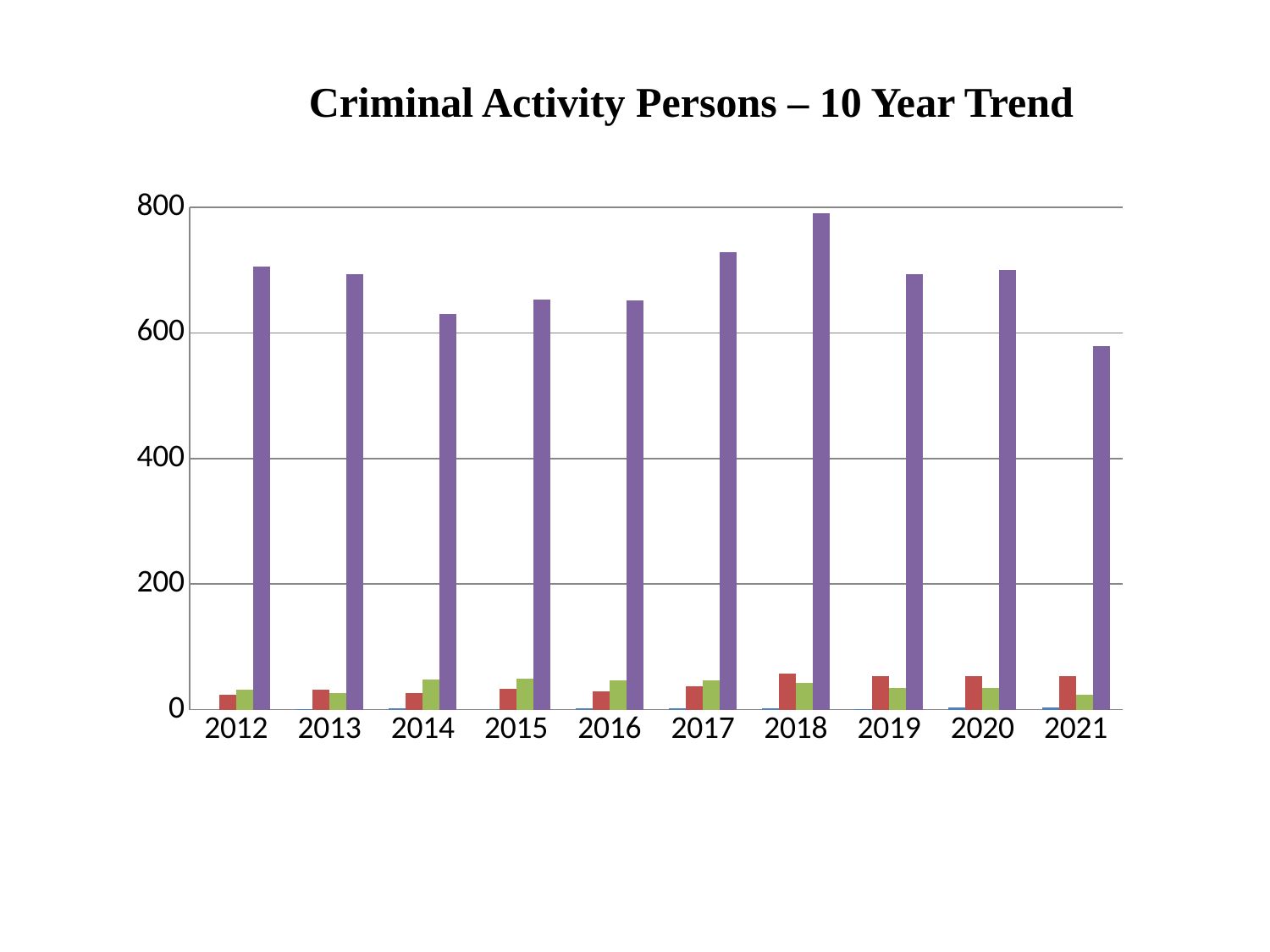

Criminal Activity Persons – 10 Year Trend

### Chart

| Category | Homicides | Rape  | Robberies | Assaults |
|---|---|---|---|---|
| 2012 | 0.0 | 24.0 | 32.0 | 706.0 |
| 2013 | 1.0 | 32.0 | 27.0 | 693.0 |
| 2014 | 2.0 | 26.0 | 48.0 | 630.0 |
| 2015 | 0.0 | 33.0 | 49.0 | 653.0 |
| 2016 | 2.0 | 29.0 | 46.0 | 652.0 |
| 2017 | 2.0 | 37.0 | 47.0 | 728.0 |
| 2018 | 2.0 | 57.0 | 42.0 | 790.0 |
| 2019 | 1.0 | 53.0 | 35.0 | 694.0 |
| 2020 | 3.0 | 53.0 | 34.0 | 700.0 |
| 2021 | 4.0 | 54.0 | 24.0 | 579.0 |